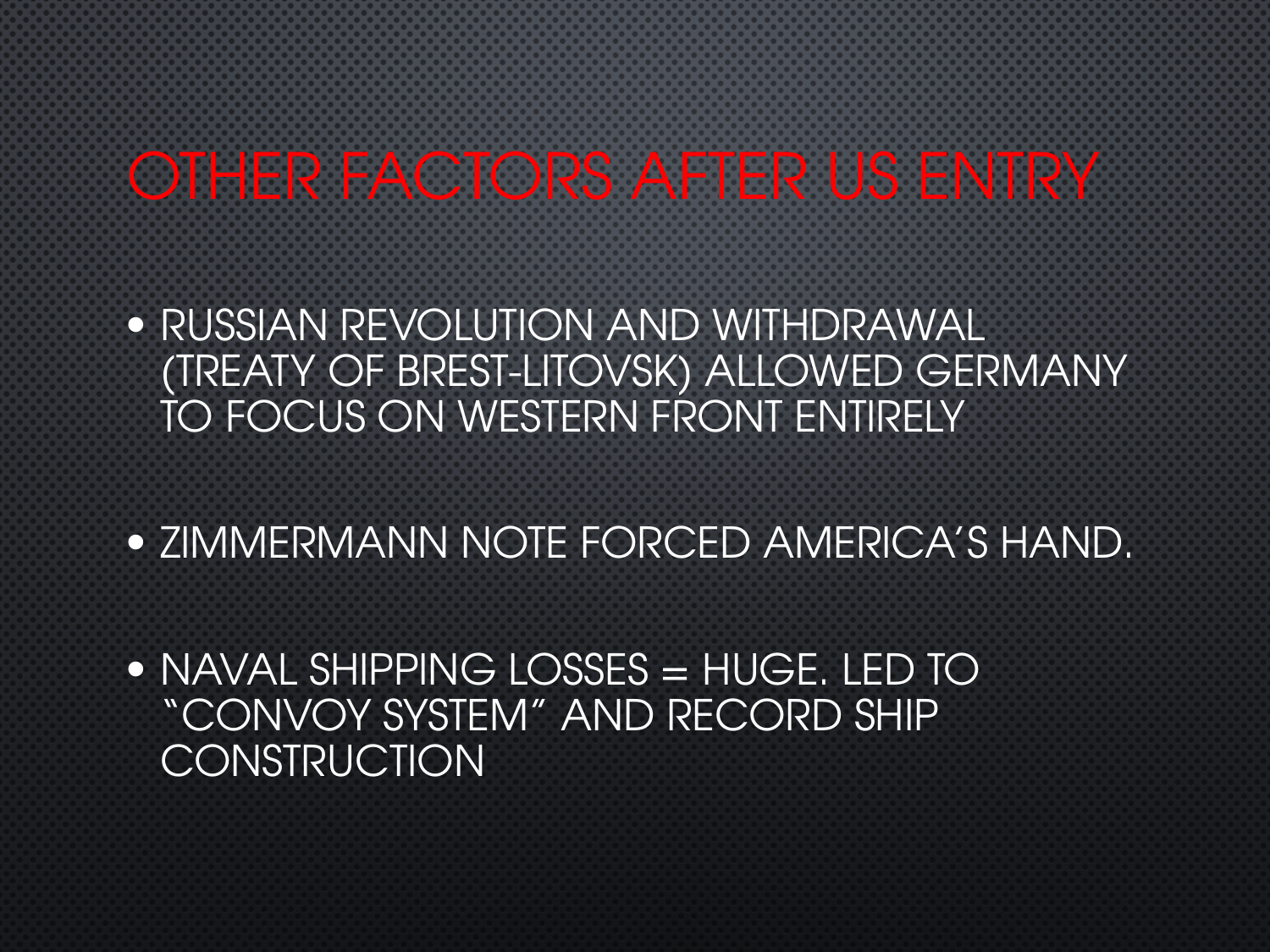

# Other factors after US entry
Russian revolution and withdrawal (Treaty of Brest-Litovsk) allowed Germany to focus on Western front entirely

Zimmermann Note forced America’s hand.

Naval shipping losses = huge. Led to “Convoy System” and record ship construction